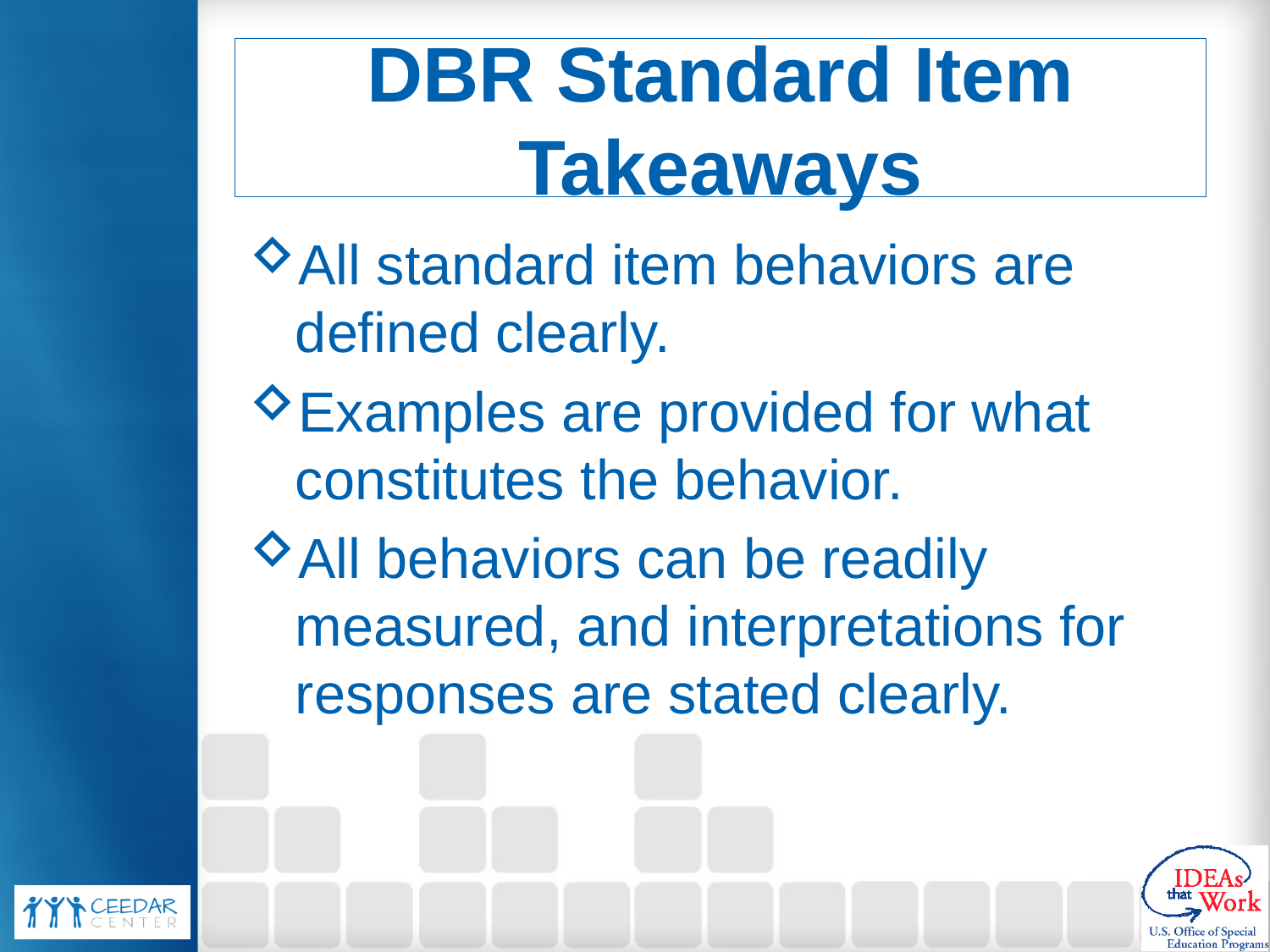

# DBR Standard Item Takeaways
All standard item behaviors are defined clearly.
Examples are provided for what constitutes the behavior.
All behaviors can be readily measured, and interpretations for responses are stated clearly.